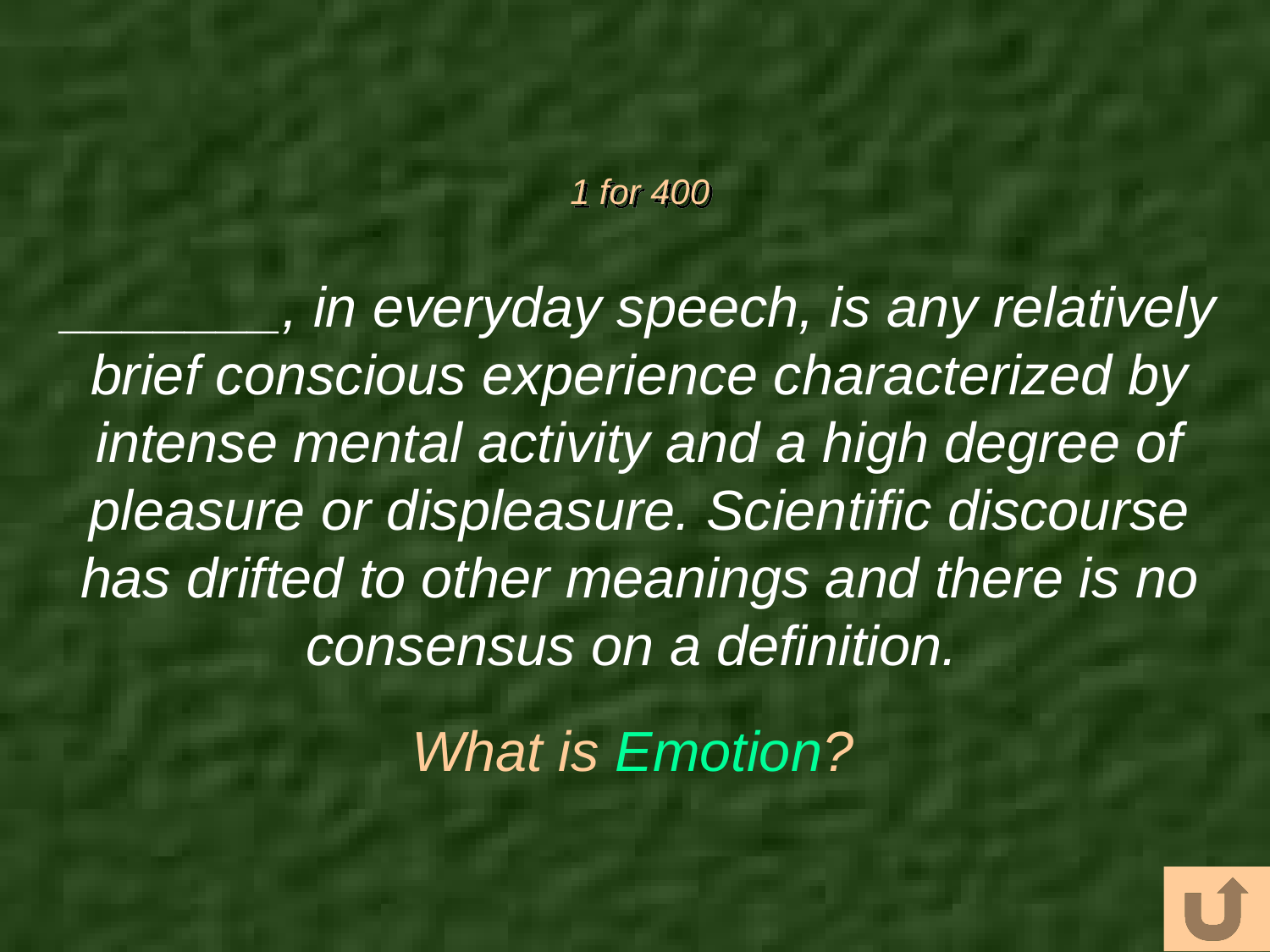

# 1 for 400
_______, in everyday speech, is any relatively brief conscious experience characterized by intense mental activity and a high degree of pleasure or displeasure. Scientific discourse has drifted to other meanings and there is no consensus on a definition.
What is Emotion?